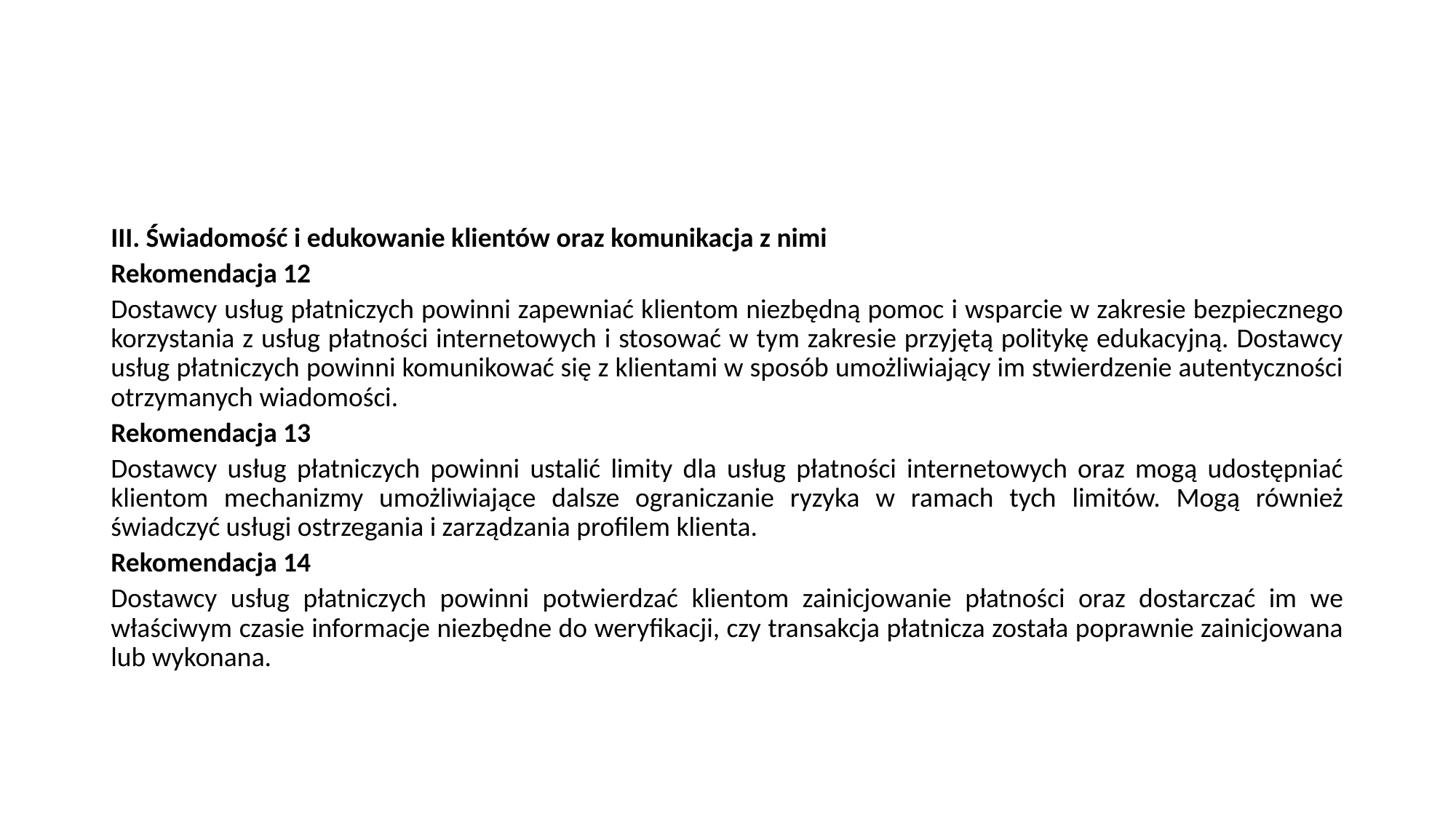

#
III. Świadomość i edukowanie klientów oraz komunikacja z nimi
Rekomendacja 12
Dostawcy usług płatniczych powinni zapewniać klientom niezbędną pomoc i wsparcie w zakresie bezpiecznego korzystania z usług płatności internetowych i stosować w tym zakresie przyjętą politykę edukacyjną. Dostawcy usług płatniczych powinni komunikować się z klientami w sposób umożliwiający im stwierdzenie autentyczności otrzymanych wiadomości.
Rekomendacja 13
Dostawcy usług płatniczych powinni ustalić limity dla usług płatności internetowych oraz mogą udostępniać klientom mechanizmy umożliwiające dalsze ograniczanie ryzyka w ramach tych limitów. Mogą również świadczyć usługi ostrzegania i zarządzania profilem klienta.
Rekomendacja 14
Dostawcy usług płatniczych powinni potwierdzać klientom zainicjowanie płatności oraz dostarczać im we właściwym czasie informacje niezbędne do weryfikacji, czy transakcja płatnicza została poprawnie zainicjowana lub wykonana.